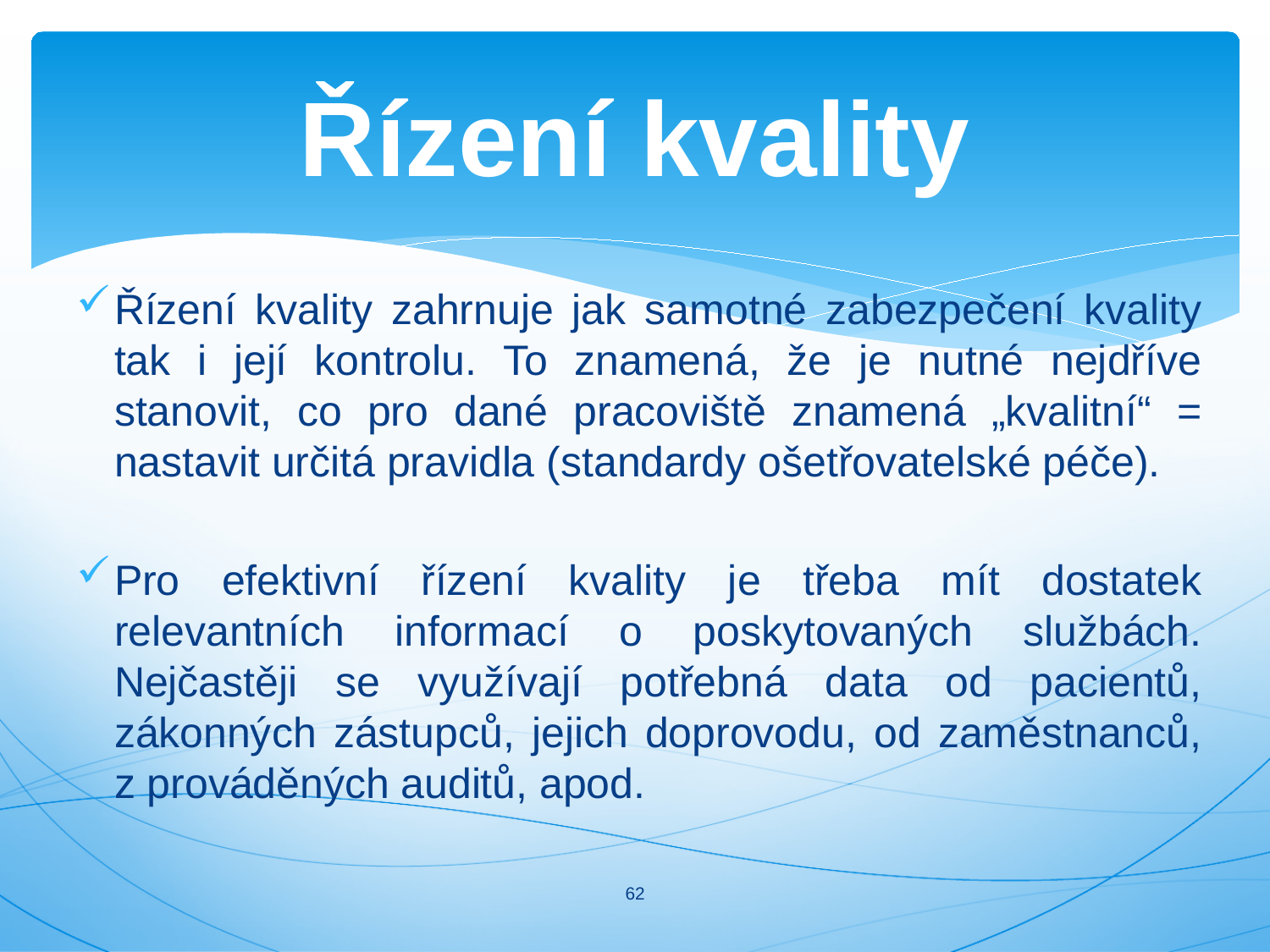

# Řízení kvality
Řízení kvality zahrnuje jak samotné zabezpečení kvality tak i její kontrolu. To znamená, že je nutné nejdříve stanovit, co pro dané pracoviště znamená „kvalitní“ = nastavit určitá pravidla (standardy ošetřovatelské péče).

Pro efektivní řízení kvality je třeba mít dostatek relevantních informací o poskytovaných službách. Nejčastěji se využívají potřebná data od pacientů, zákonných zástupců, jejich doprovodu, od zaměstnanců, z prováděných auditů, apod.
62